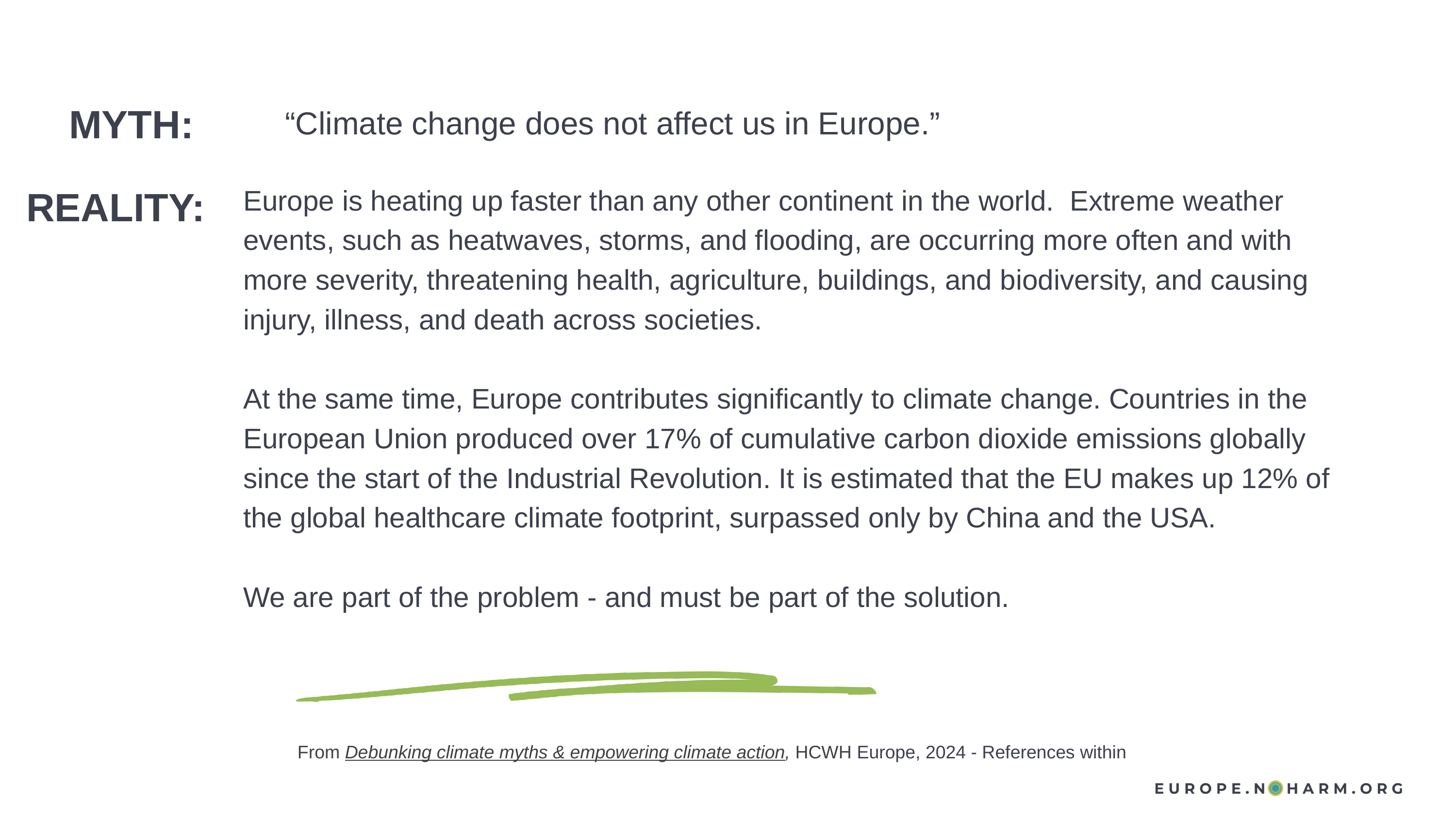

MYTH:
“Climate change does not affect us in Europe.”
REALITY:
Europe is heating up faster than any other continent in the world.  Extreme weather events, such as heatwaves, storms, and flooding, are occurring more often and with more severity, threatening health, agriculture, buildings, and biodiversity, and causing injury, illness, and death across societies.

At the same time, Europe contributes significantly to climate change. Countries in the European Union produced over 17% of cumulative carbon dioxide emissions globally since the start of the Industrial Revolution. It is estimated that the EU makes up 12% of the global healthcare climate footprint, surpassed only by China and the USA.

We are part of the problem - and must be part of the solution.

From Debunking climate myths & empowering climate action, HCWH Europe, 2024 - References within